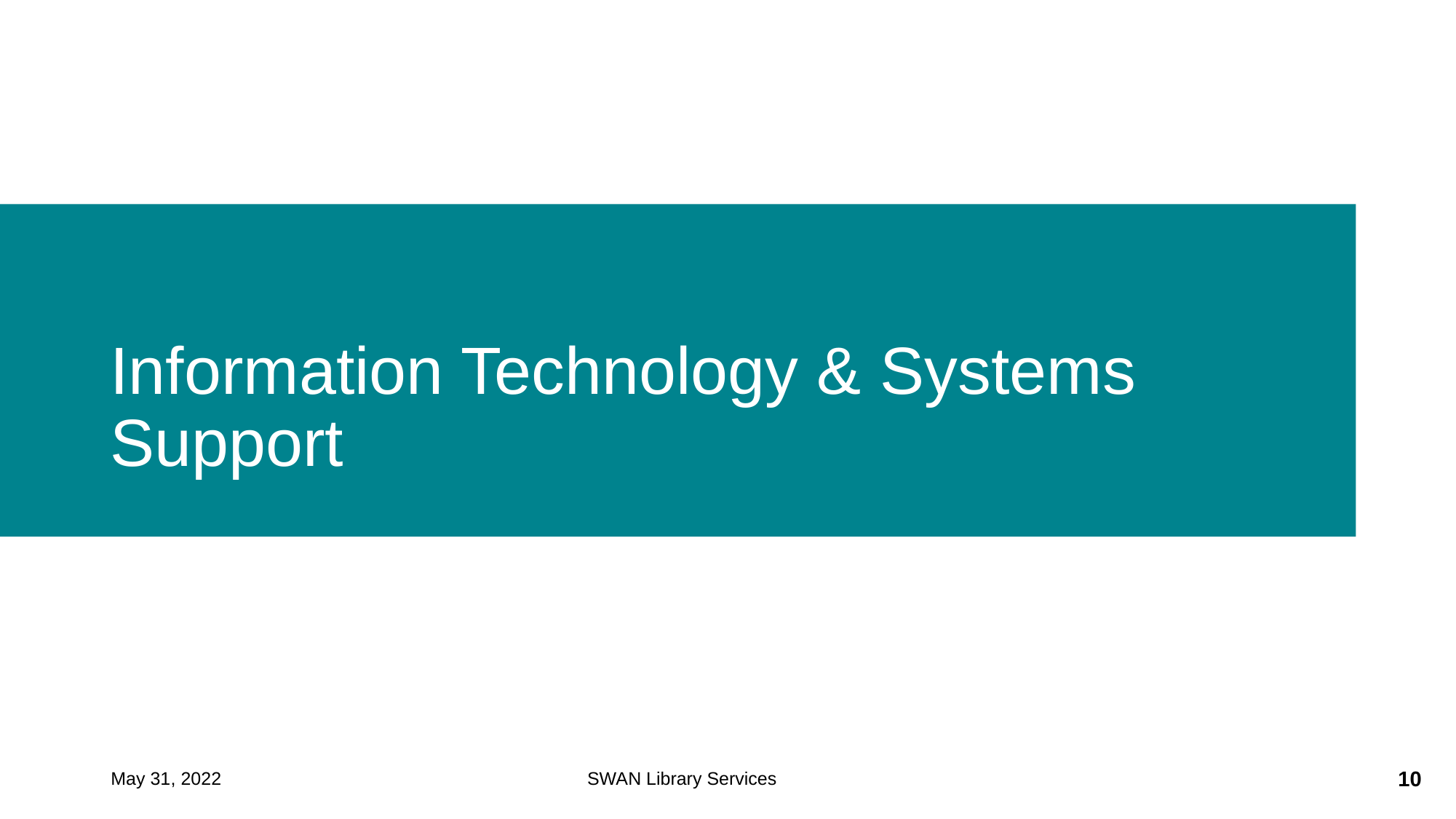

# Information Technology & Systems Support

May 31, 2022
10
SWAN Library Services